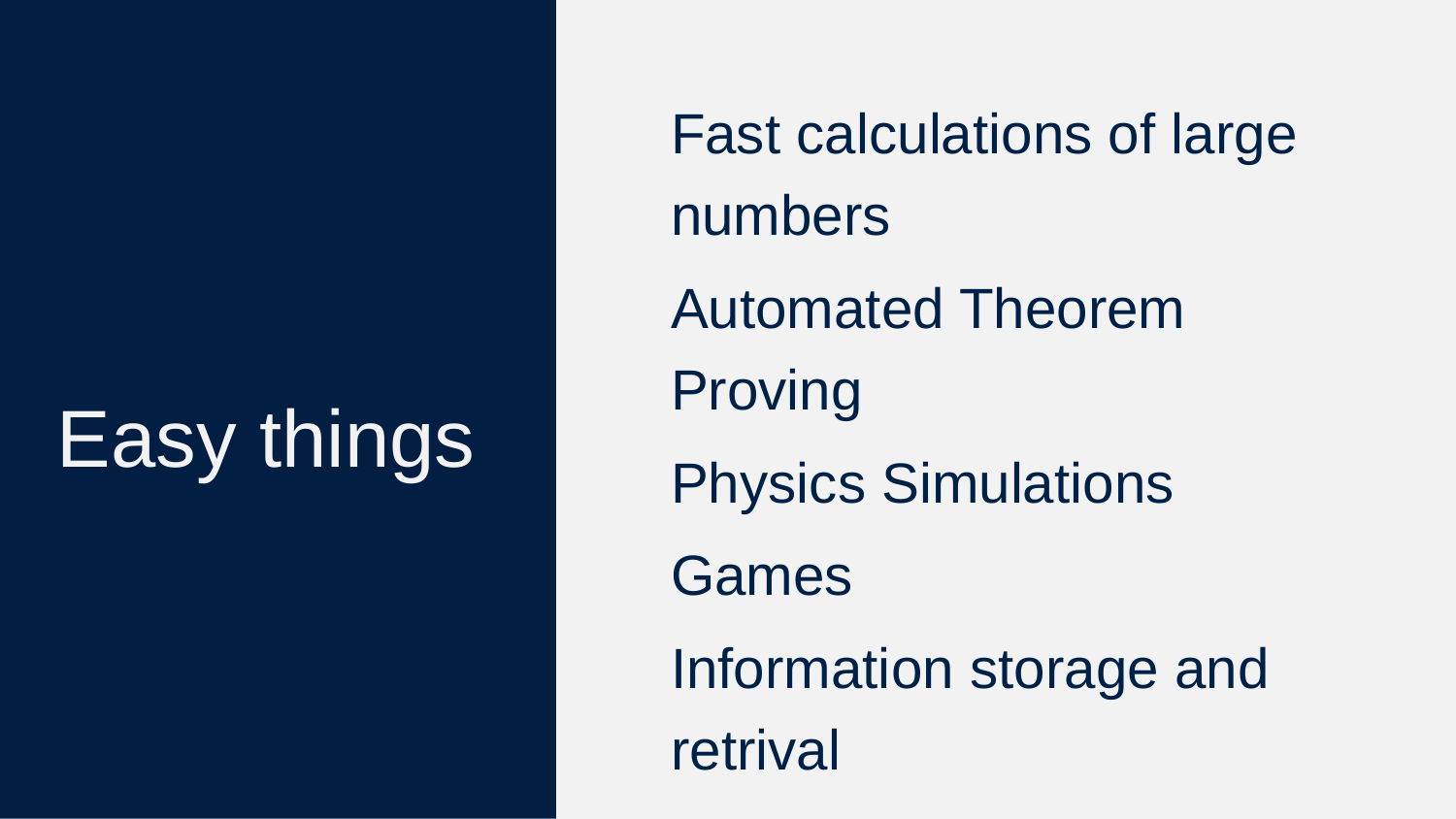

# Easy things
Fast calculations of large numbers
Automated Theorem Proving
Physics Simulations
Games
Information storage and retrival